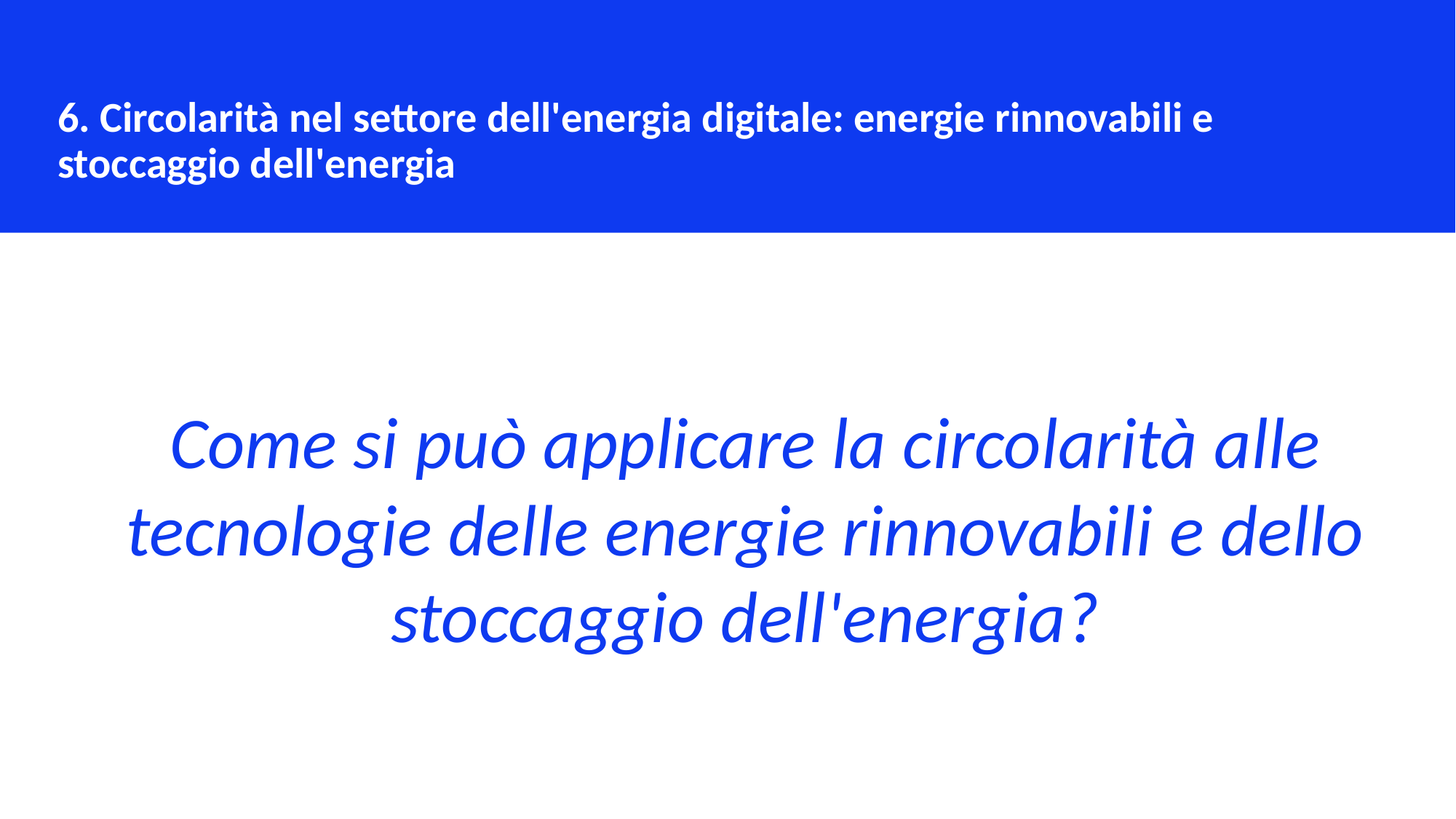

6. Circolarità nel settore dell'energia digitale: energie rinnovabili e stoccaggio dell'energia

Come si può applicare la circolarità alle tecnologie delle energie rinnovabili e dello stoccaggio dell'energia?